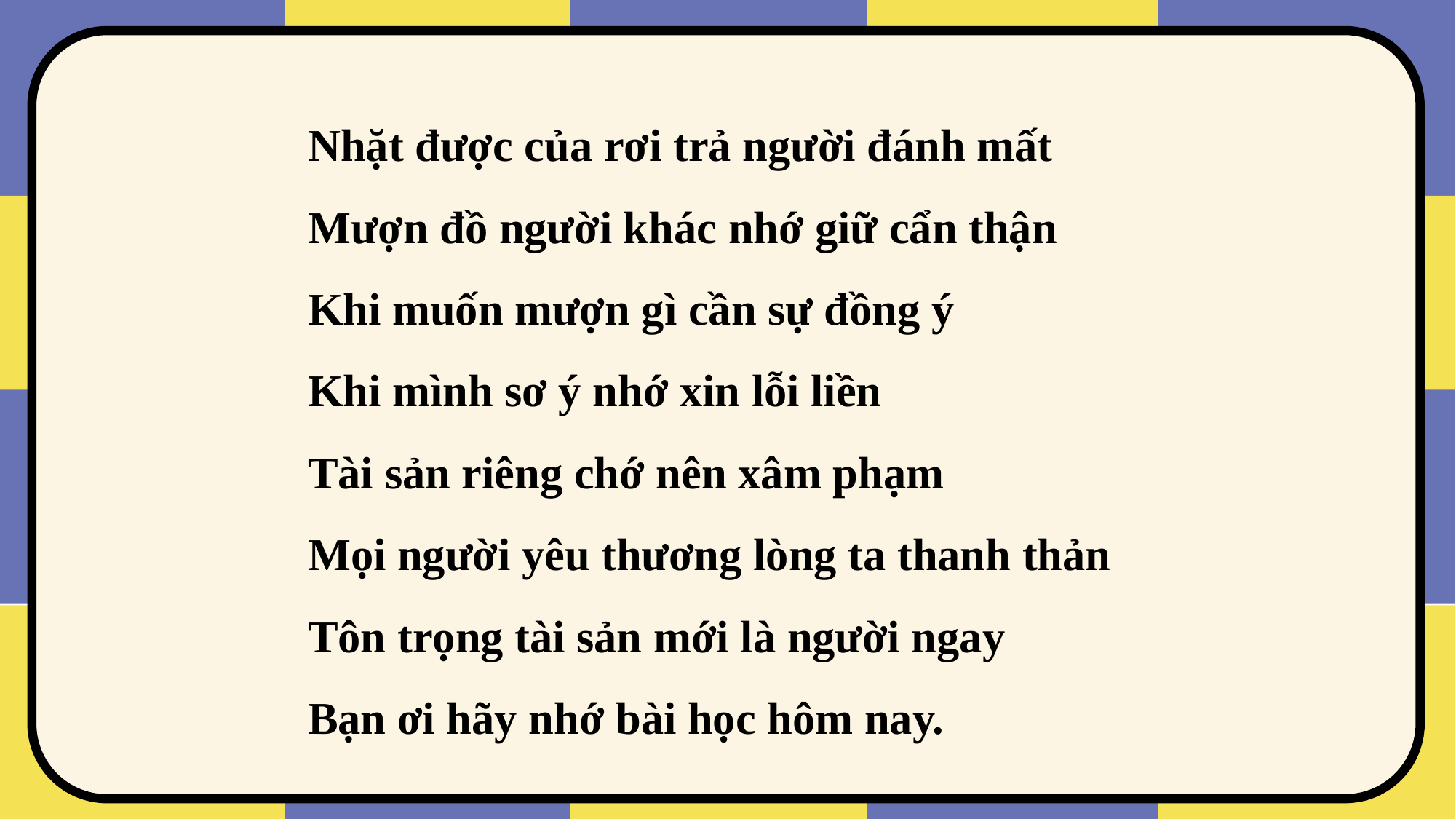

Nhặt được của rơi trả người đánh mất
Mượn đồ người khác nhớ giữ cẩn thận
Khi muốn mượn gì cần sự đồng ý
Khi mình sơ ý nhớ xin lỗi liền
Tài sản riêng chớ nên xâm phạm
Mọi người yêu thương lòng ta thanh thản
Tôn trọng tài sản mới là người ngay
Bạn ơi hãy nhớ bài học hôm nay.